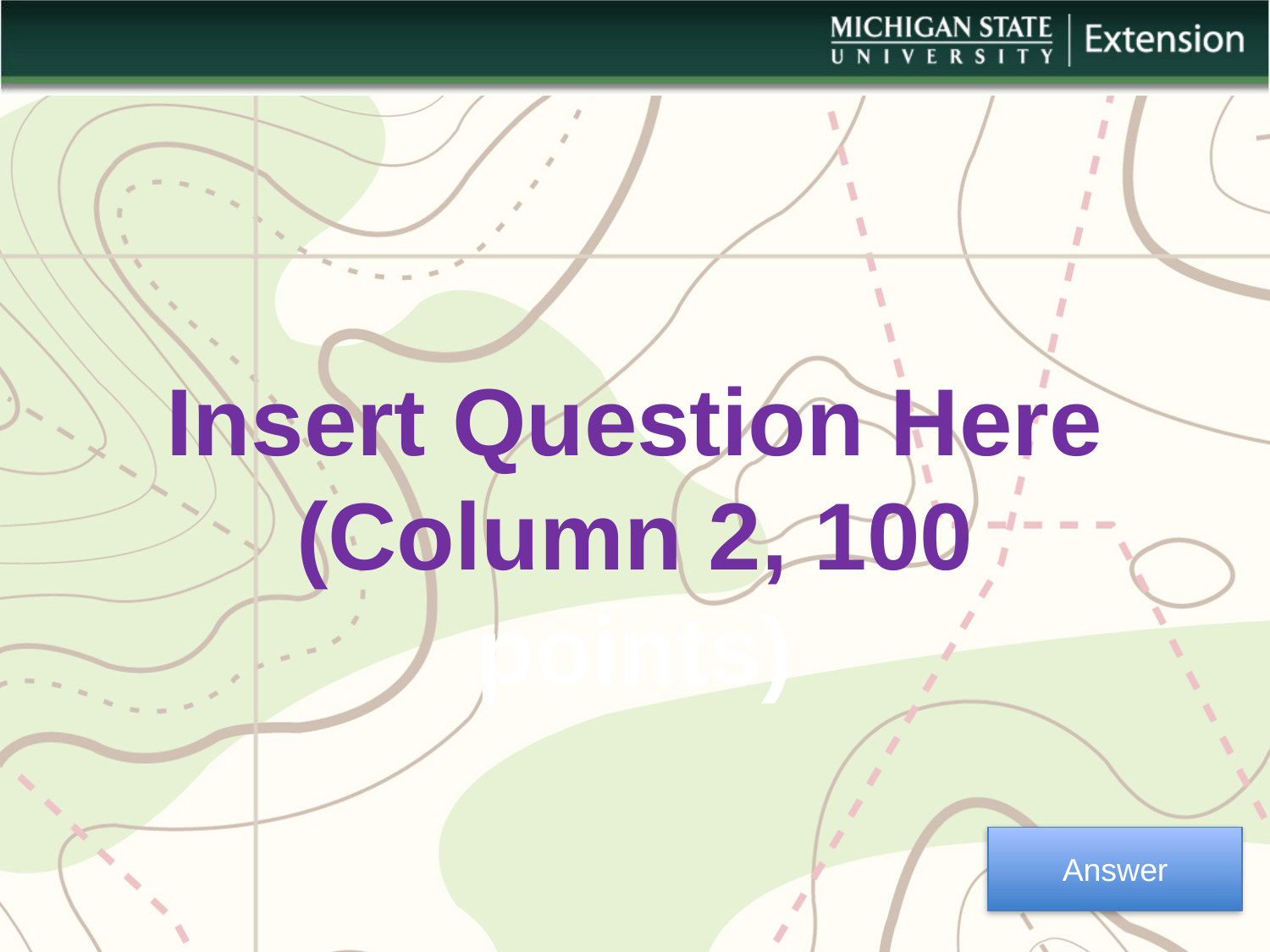

Insert Question Here
(Column 2, 100 points)
Answer